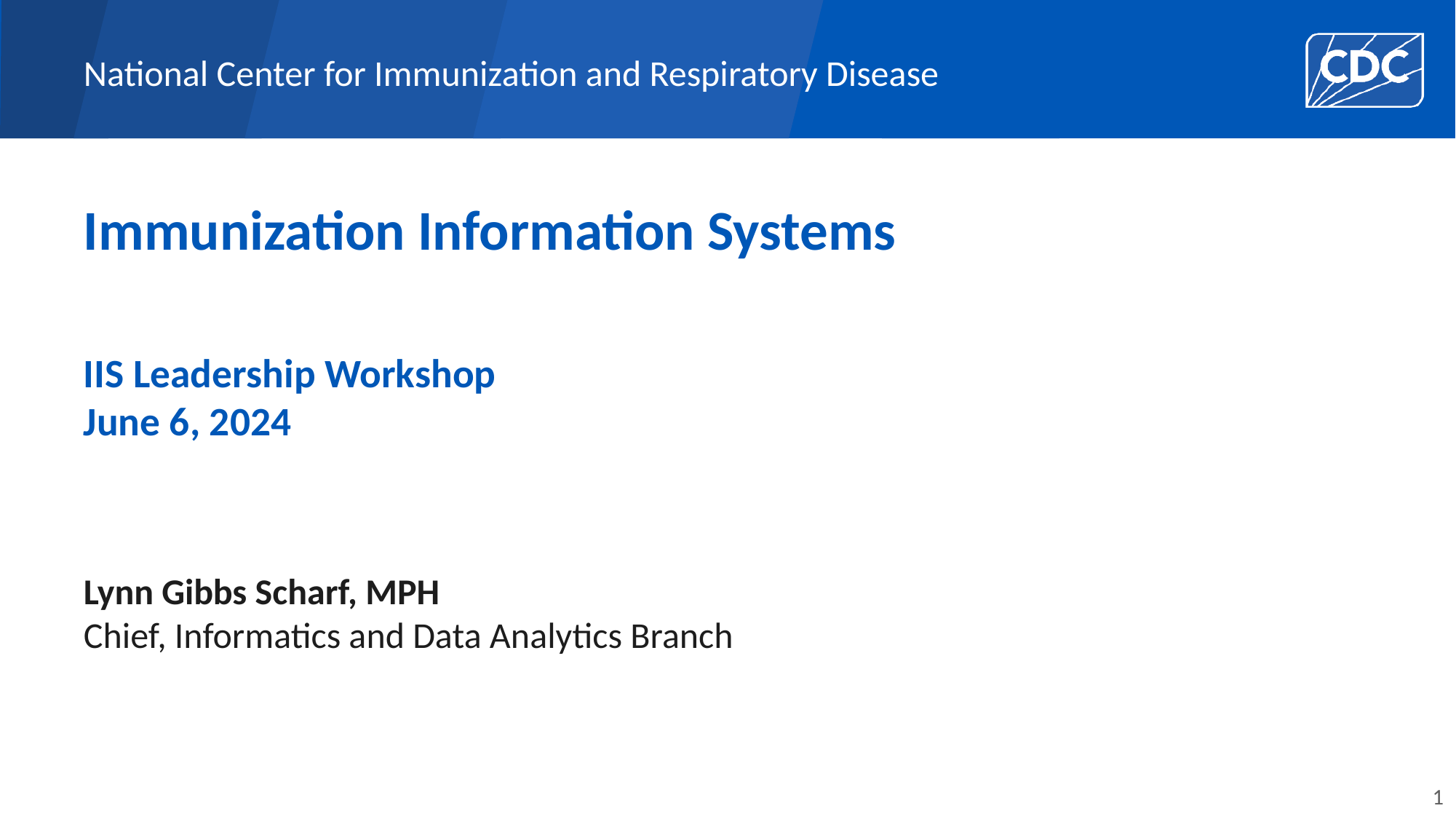

National Center for Immunization and Respiratory Disease
# Immunization Information Systems
IIS Leadership Workshop
June 6, 2024

Lynn Gibbs Scharf, MPH
Chief, Informatics and Data Analytics Branch

1